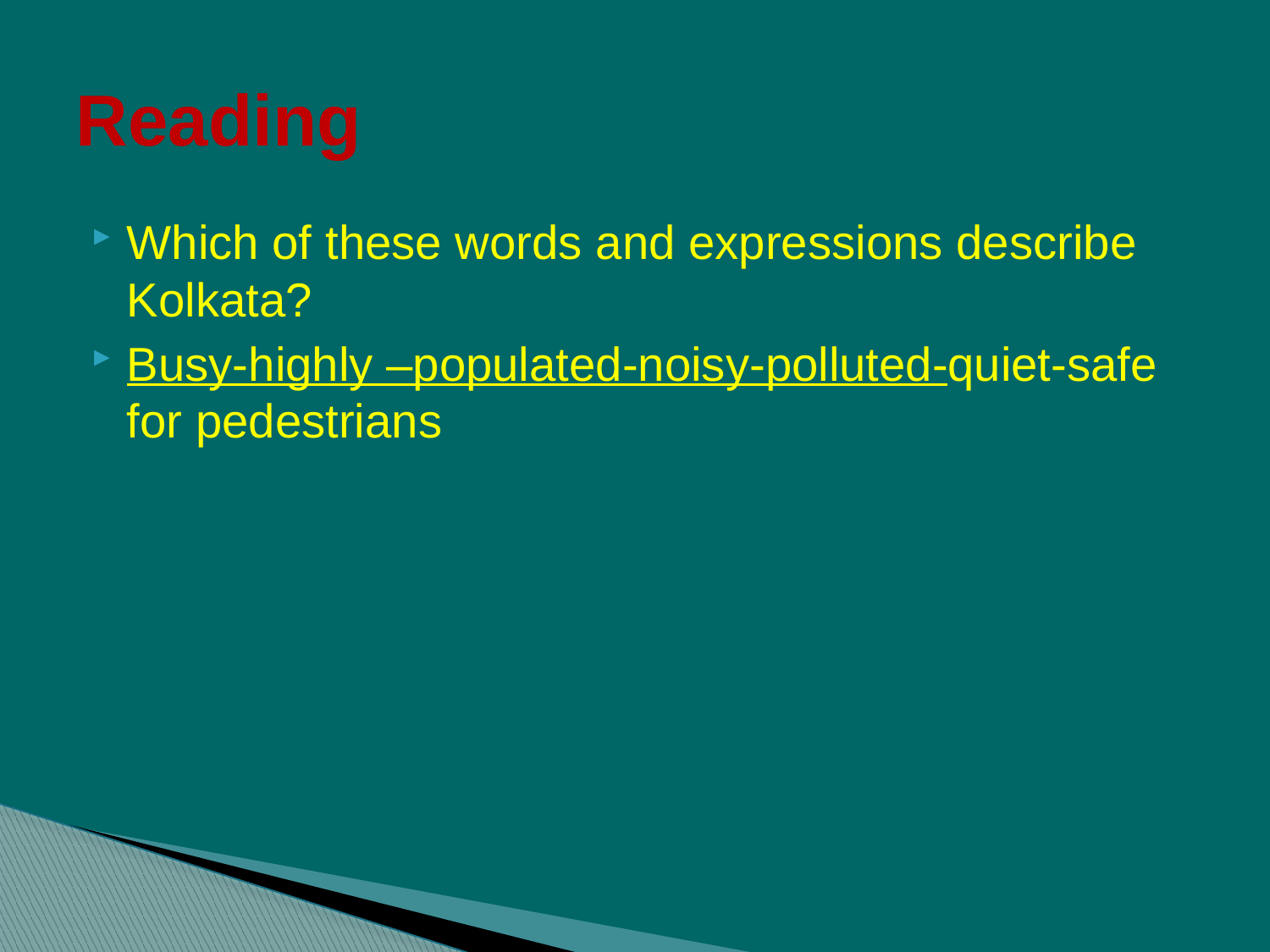

# Reading
Which of these words and expressions describe Kolkata?
Busy-highly –populated-noisy-polluted-quiet-safe for pedestrians